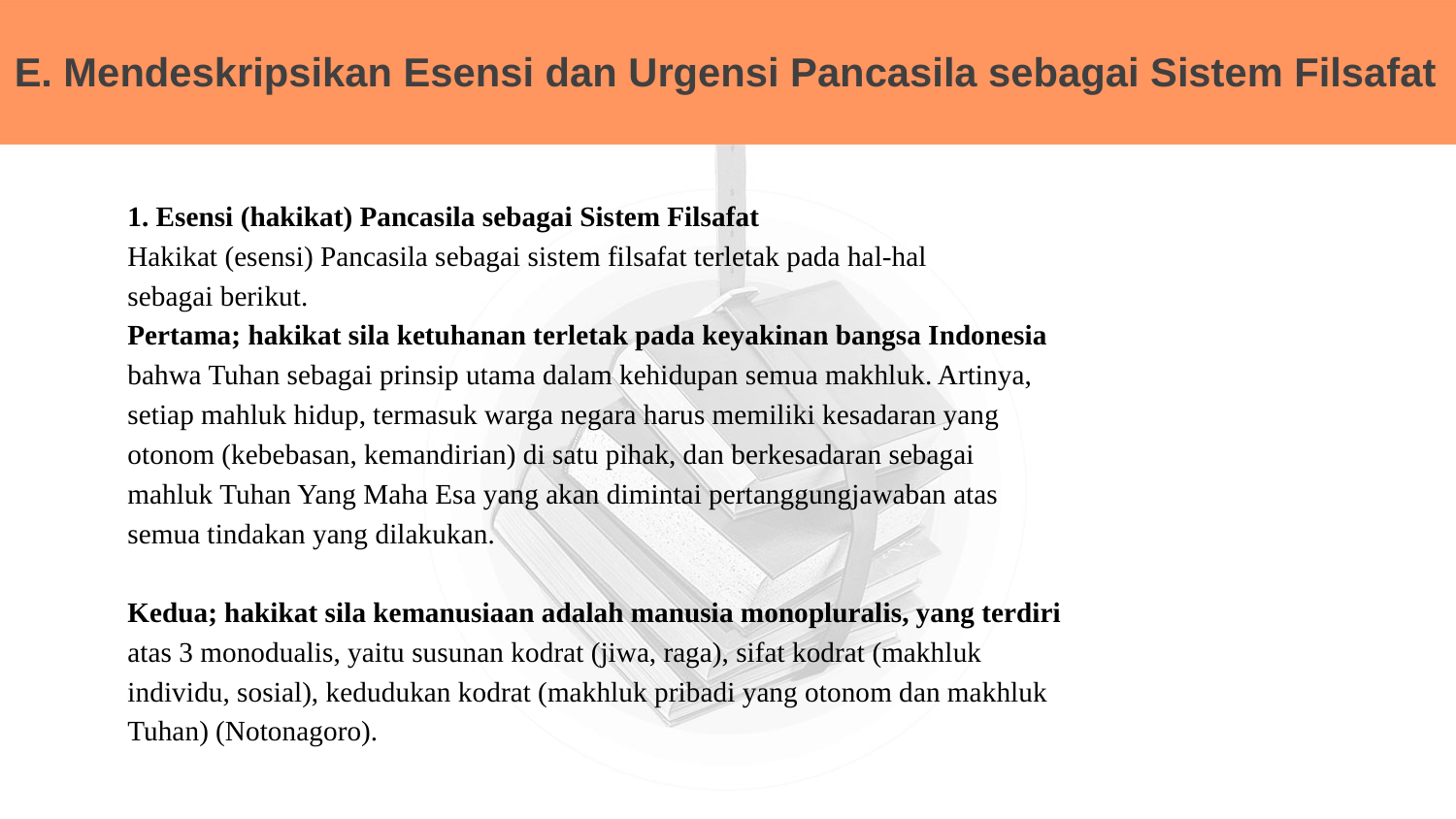

# E. Mendeskripsikan Esensi dan Urgensi Pancasila sebagai Sistem Filsafat
1. Esensi (hakikat) Pancasila sebagai Sistem Filsafat
Hakikat (esensi) Pancasila sebagai sistem filsafat terletak pada hal-hal
sebagai berikut.
Pertama; hakikat sila ketuhanan terletak pada keyakinan bangsa Indonesia
bahwa Tuhan sebagai prinsip utama dalam kehidupan semua makhluk. Artinya,
setiap mahluk hidup, termasuk warga negara harus memiliki kesadaran yang
otonom (kebebasan, kemandirian) di satu pihak, dan berkesadaran sebagai
mahluk Tuhan Yang Maha Esa yang akan dimintai pertanggungjawaban atas
semua tindakan yang dilakukan.

Kedua; hakikat sila kemanusiaan adalah manusia monopluralis, yang terdiri
atas 3 monodualis, yaitu susunan kodrat (jiwa, raga), sifat kodrat (makhluk
individu, sosial), kedudukan kodrat (makhluk pribadi yang otonom dan makhluk
Tuhan) (Notonagoro).